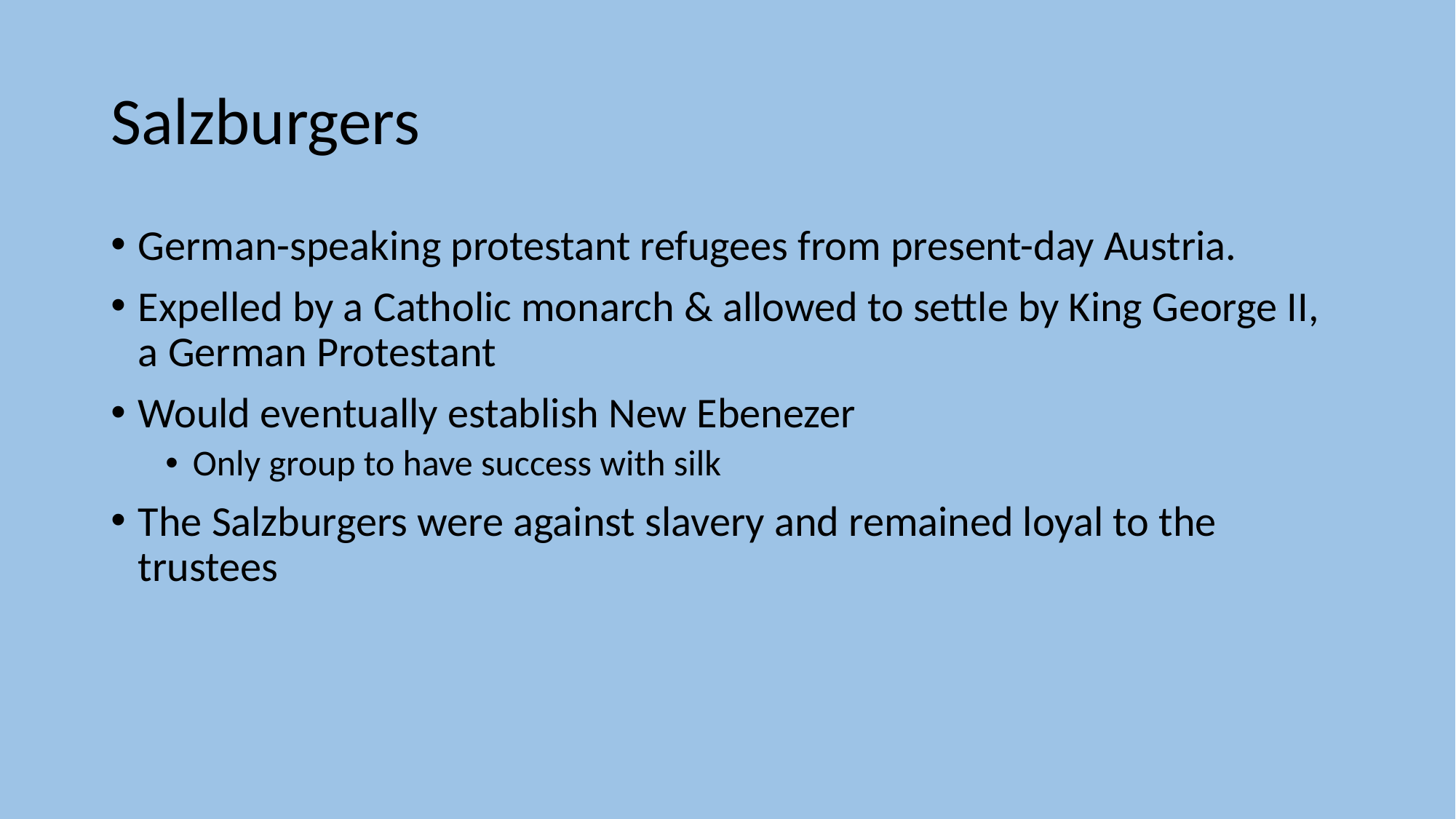

# Salzburgers
German-speaking protestant refugees from present-day Austria.
Expelled by a Catholic monarch & allowed to settle by King George II, a German Protestant
Would eventually establish New Ebenezer
Only group to have success with silk
The Salzburgers were against slavery and remained loyal to the trustees